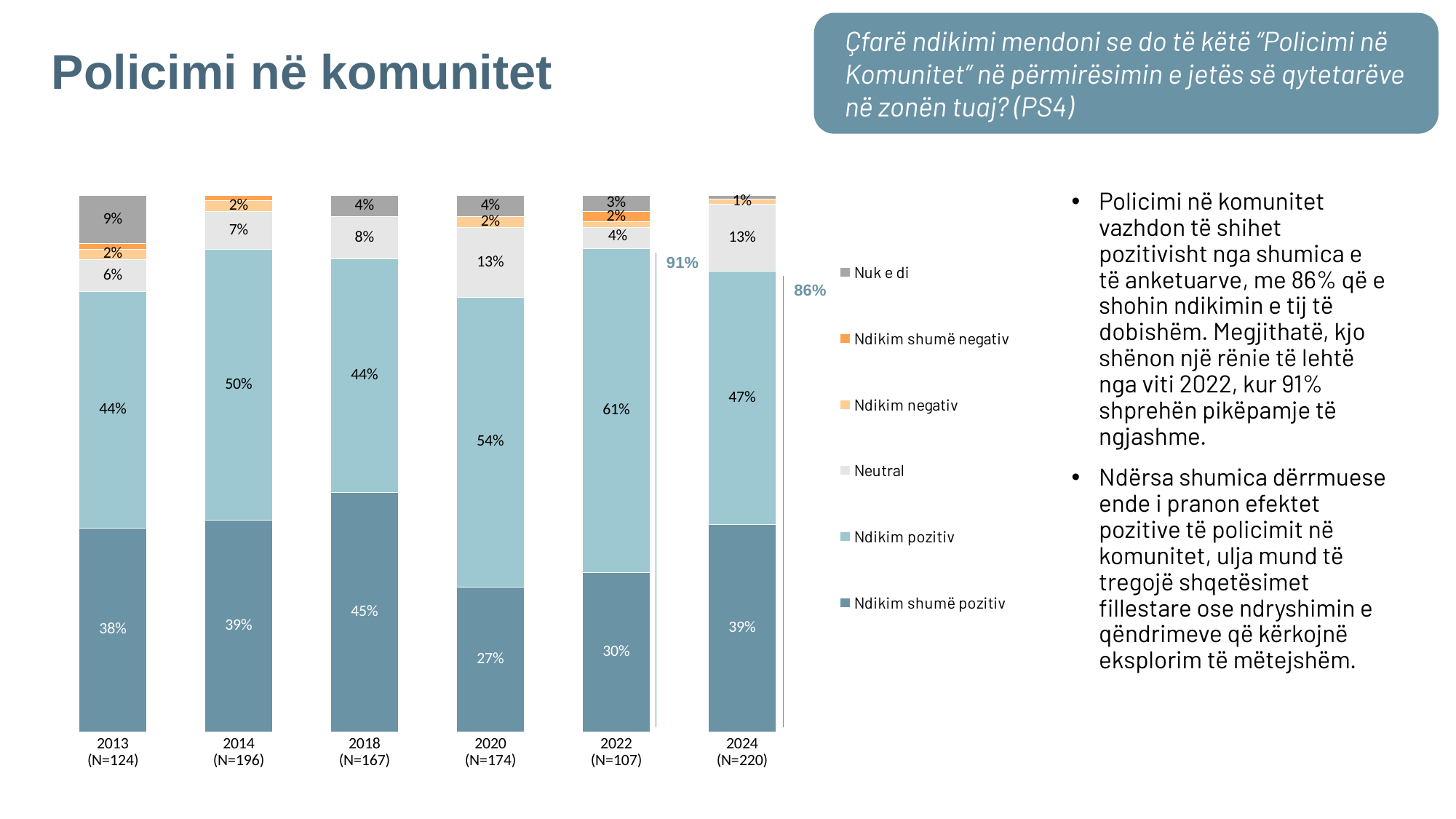

Çfarë ndikimi mendoni se do të këtë “Policimi në Komunitet” në përmirësimin e jetës së qytetarëve në zonën tuaj? (PS4)
# Policimi në komunitet

### Chart

| Category | Ndikim shumë pozitiv | Ndikim pozitiv | Neutral | Ndikim negativ | Ndikim shumë negativ | Nuk e di |
|---|---|---|---|---|---|---|
| 2013
(N=124) | 0.38 | 0.44 | 0.06 | 0.02 | 0.01 | 0.09 |
| 2014
(N=196) | 0.39 | 0.5 | 0.07 | 0.02 | 0.01 | 0.0 |
| 2018
(N=167) | 0.45 | 0.44 | 0.08 | 0.0 | 0.0 | 0.04 |
| 2020
(N=174) | 0.27 | 0.54 | 0.13 | 0.02 | 0.0 | 0.04 |
| 2022
(N=107) | 0.3 | 0.61 | 0.04 | 0.01 | 0.02 | 0.03 |
| 2024
(N=220) | 0.3857539191225044 | 0.4722901752286029 | 0.12607364907228444 | 0.00850923393858474 | 0.0 | 0.007373022638022602 |
Policimi në komunitet vazhdon të shihet pozitivisht nga shumica e të anketuarve, me 86% që e shohin ndikimin e tij të dobishëm. Megjithatë, kjo shënon një rënie të lehtë nga viti 2022, kur 91% shprehën pikëpamje të ngjashme.
Ndërsa shumica dërrmuese ende i pranon efektet pozitive të policimit në komunitet, ulja mund të tregojë shqetësimet fillestare ose ndryshimin e qëndrimeve që kërkojnë eksplorim të mëtejshëm.